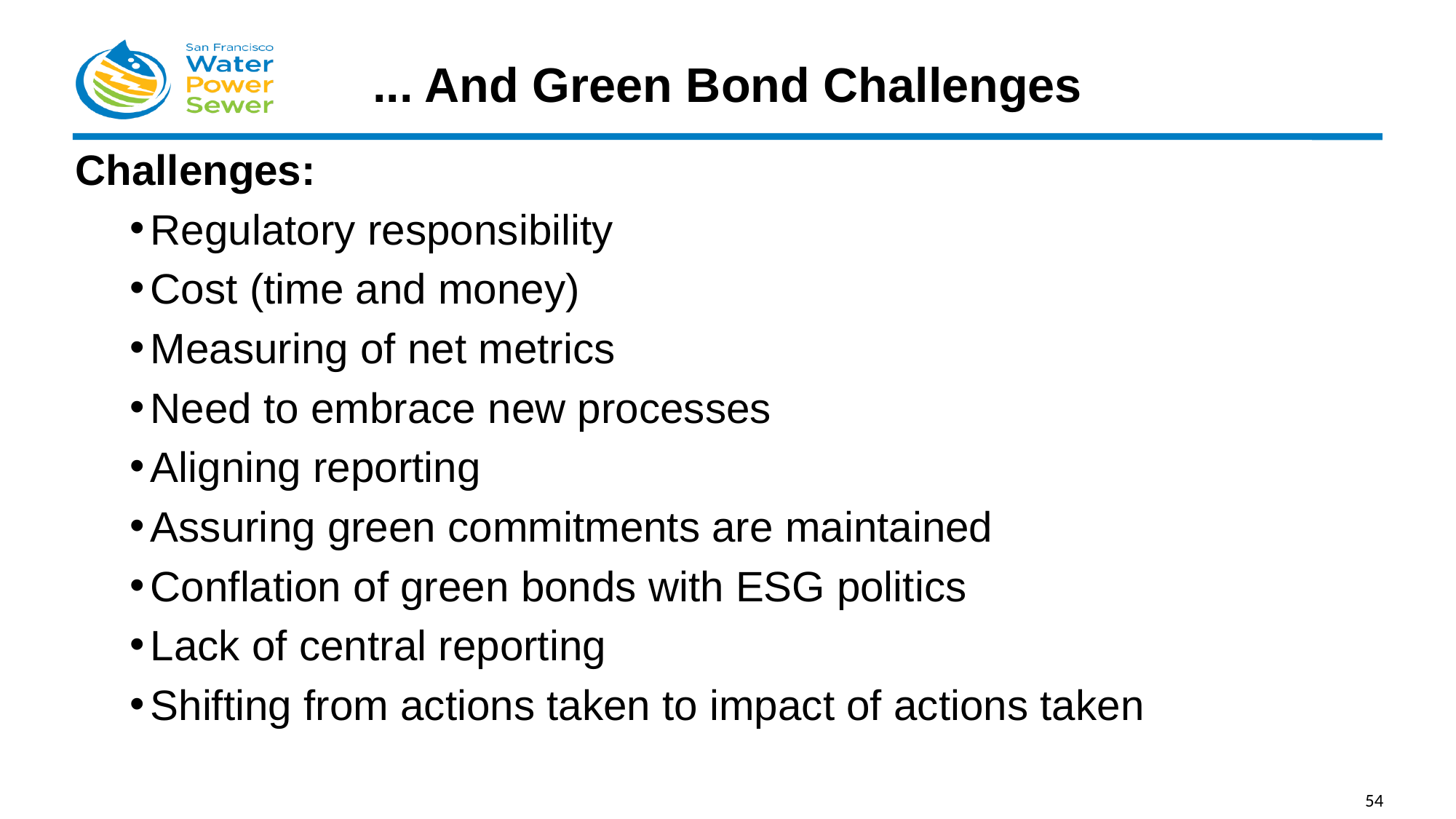

# ... And Green Bond Challenges
Challenges:
Regulatory responsibility
Cost (time and money)
Measuring of net metrics
Need to embrace new processes
Aligning reporting
Assuring green commitments are maintained
Conflation of green bonds with ESG politics
Lack of central reporting
Shifting from actions taken to impact of actions taken

54